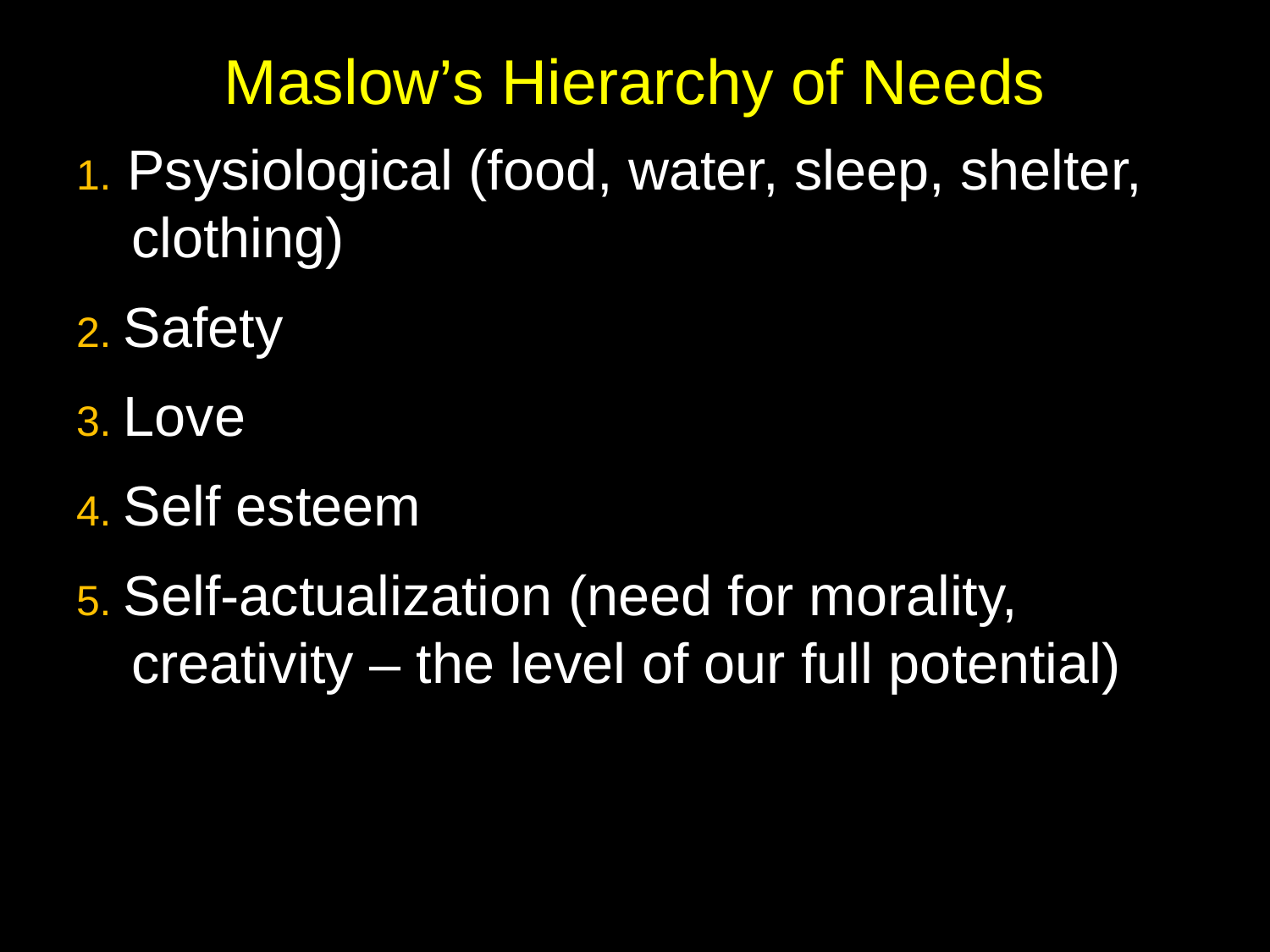

# Maslow’s Hierarchy of Needs
1. Psysiological (food, water, sleep, shelter, clothing)
2. Safety
3. Love
4. Self esteem
5. Self-actualization (need for morality, creativity – the level of our full potential)